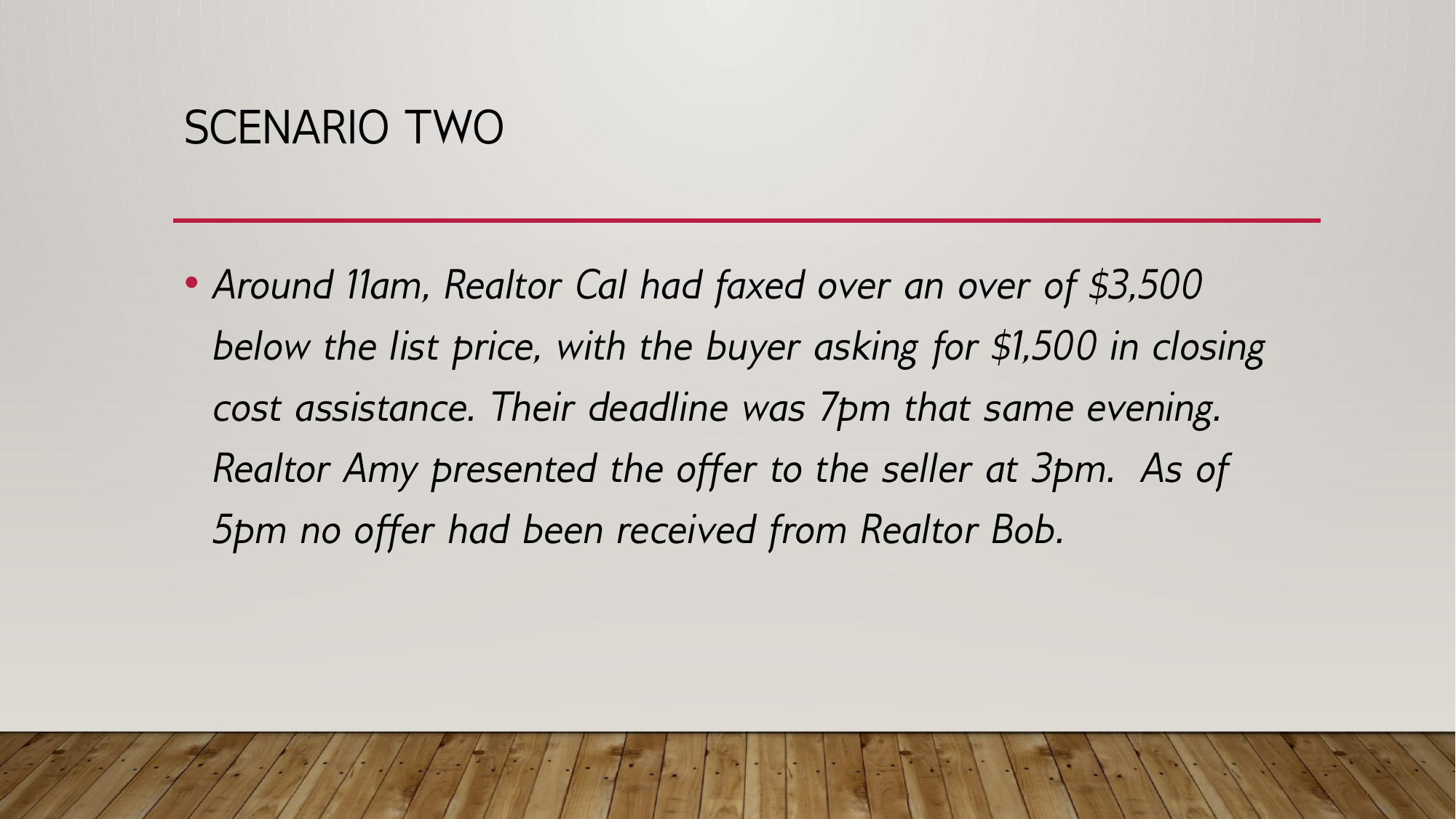

# Scenario two
Around 11am, Realtor Cal had faxed over an over of $3,500 below the list price, with the buyer asking for $1,500 in closing cost assistance. Their deadline was 7pm that same evening. Realtor Amy presented the offer to the seller at 3pm.  As of 5pm no offer had been received from Realtor Bob.